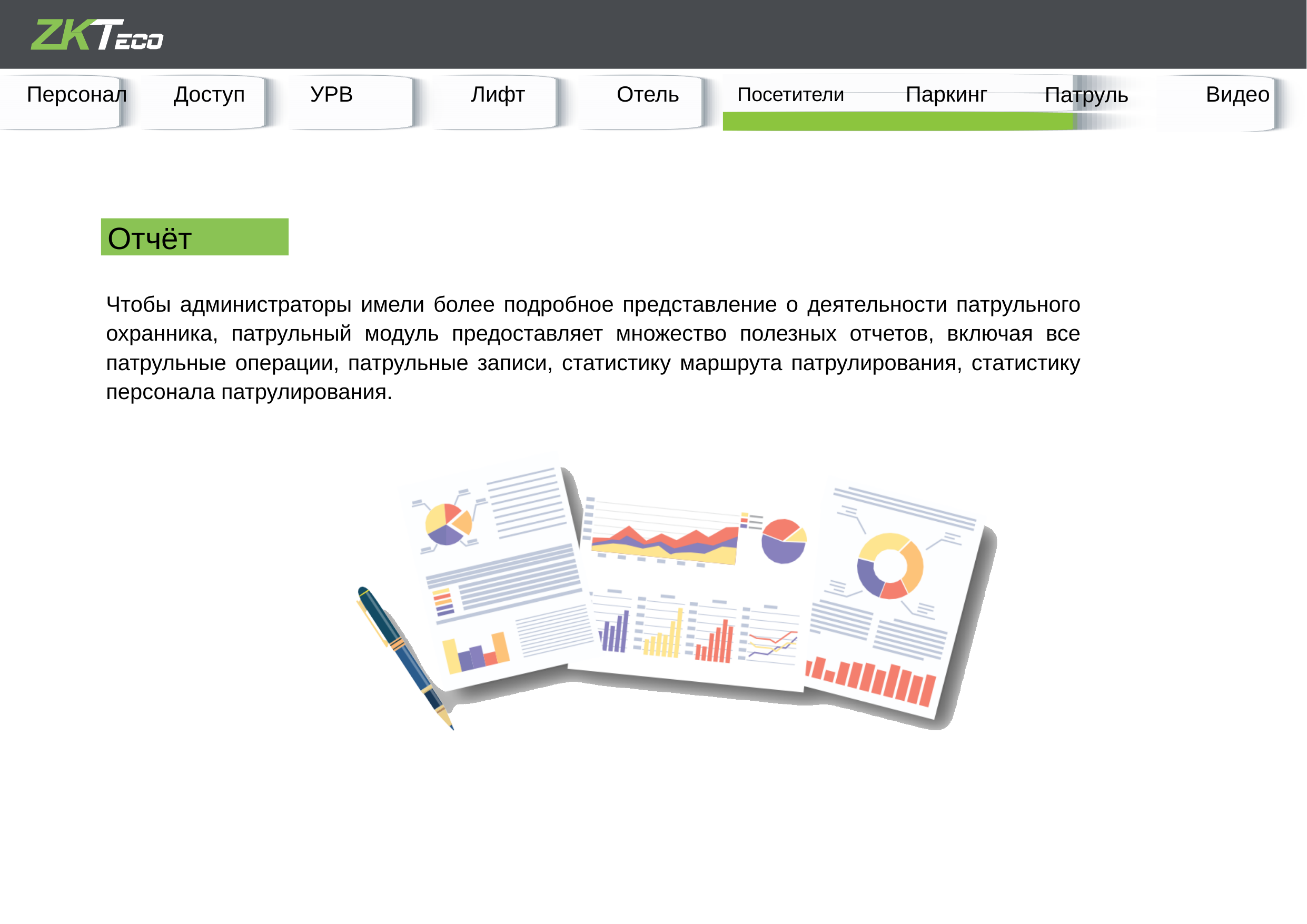

Посетители
Персонал

УРВ
Патруль
Паркинг
Доступ
Видео
Отель
Лифт

Отчёт
Чтобы администраторы имели более подробное представление о деятельности патрульного охранника, патрульный модуль предоставляет множество полезных отчетов, включая все патрульные операции, патрульные записи, статистику маршрута патрулирования, статистику персонала патрулирования.